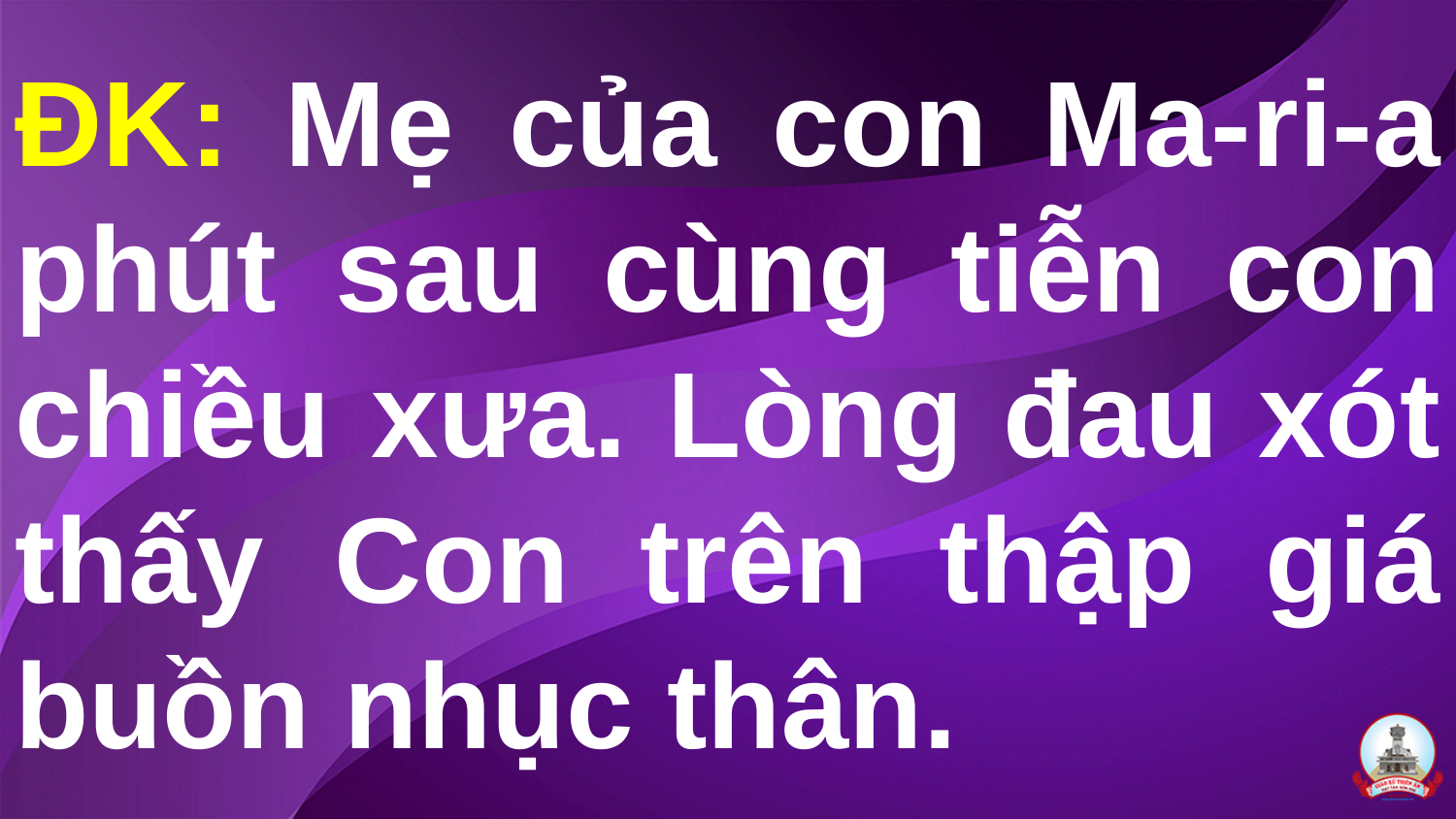

# ĐK: Mẹ của con Ma-ri-a phút sau cùng tiễn con chiều xưa. Lòng đau xót thấy Con trên thập giá buồn nhục thân.